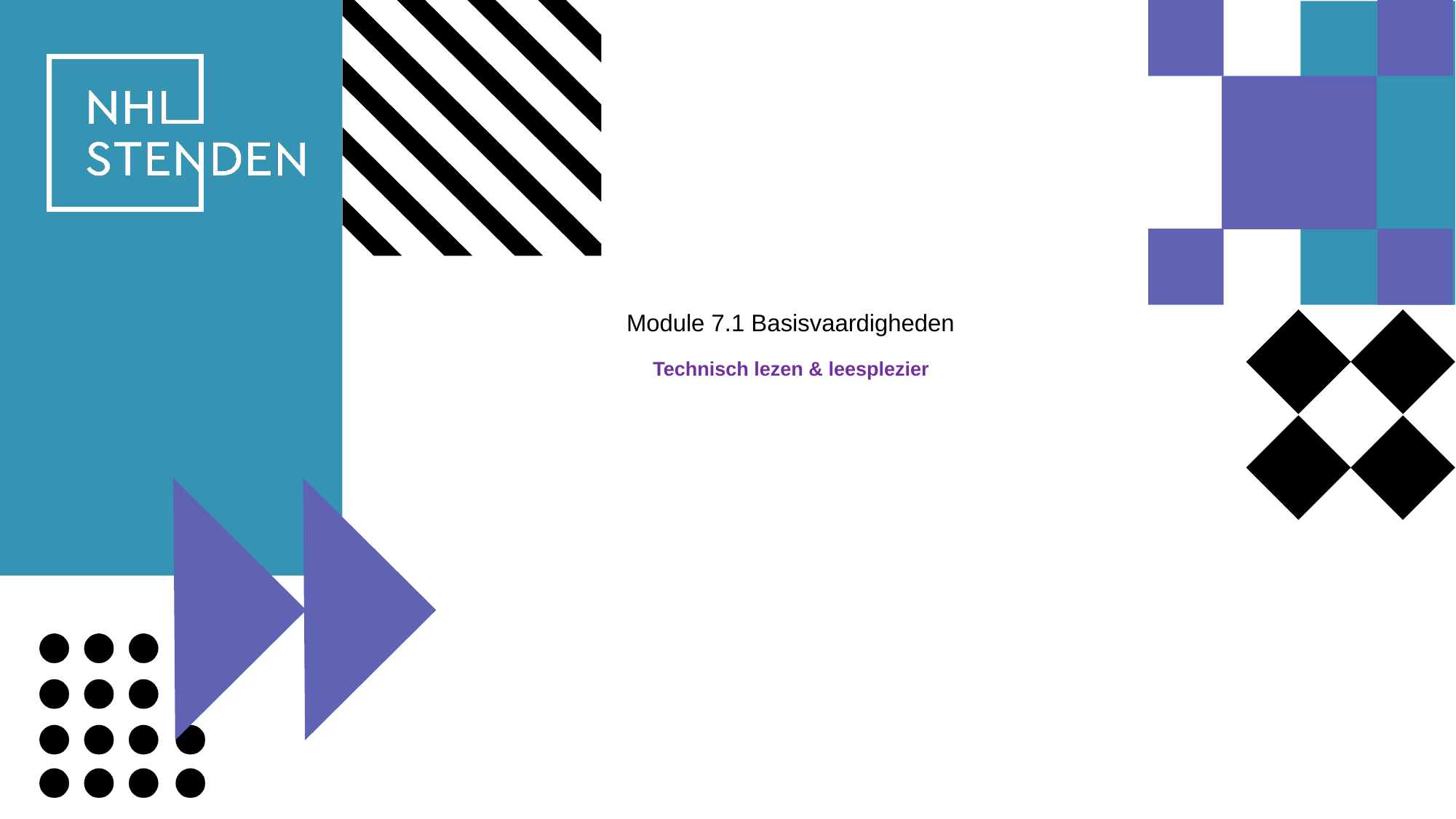

# Module 7.1 Basisvaardigheden Technisch lezen & leesplezier